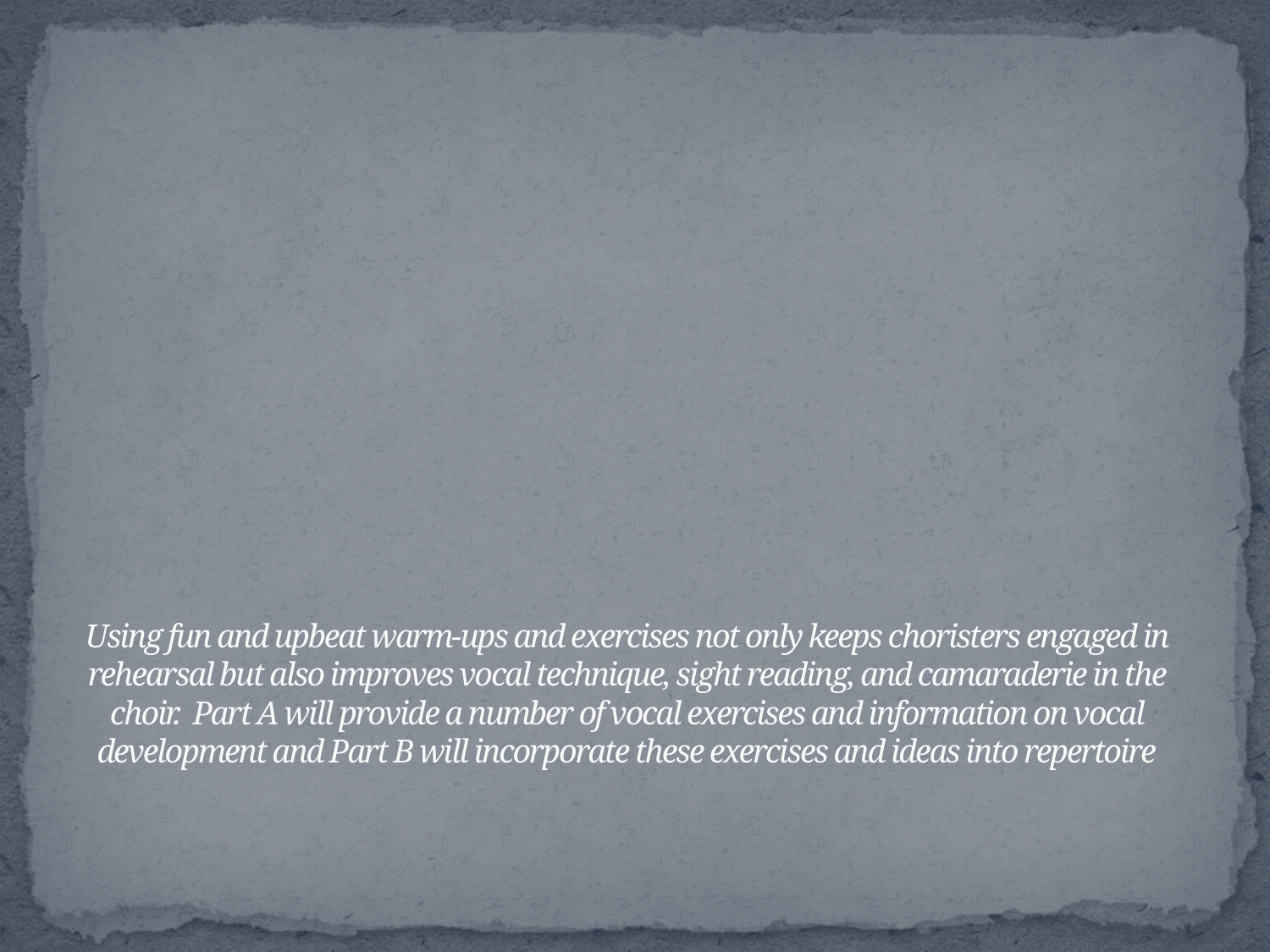

# Using fun and upbeat warm-ups and exercises not only keeps choristers engaged in rehearsal but also improves vocal technique, sight reading, and camaraderie in the choir.  Part A will provide a number of vocal exercises and information on vocal development and Part B will incorporate these exercises and ideas into repertoire